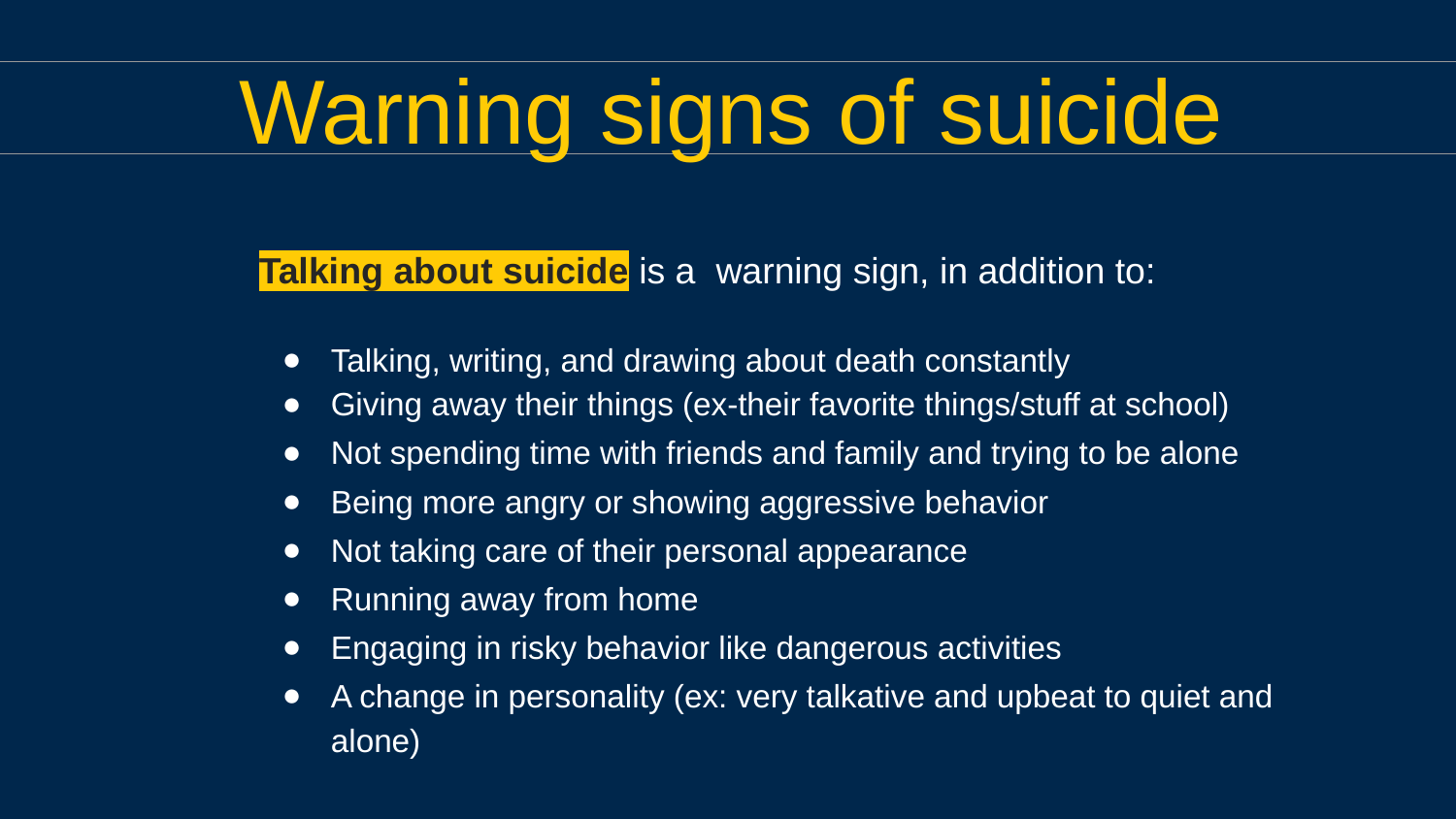

Warning signs of suicide
Talking about suicide is a  warning sign, in addition to:
Talking, writing, and drawing about death constantly
Giving away their things (ex-their favorite things/stuff at school)
Not spending time with friends and family and trying to be alone
Being more angry or showing aggressive behavior
Not taking care of their personal appearance
Running away from home
Engaging in risky behavior like dangerous activities
A change in personality (ex: very talkative and upbeat to quiet and alone)